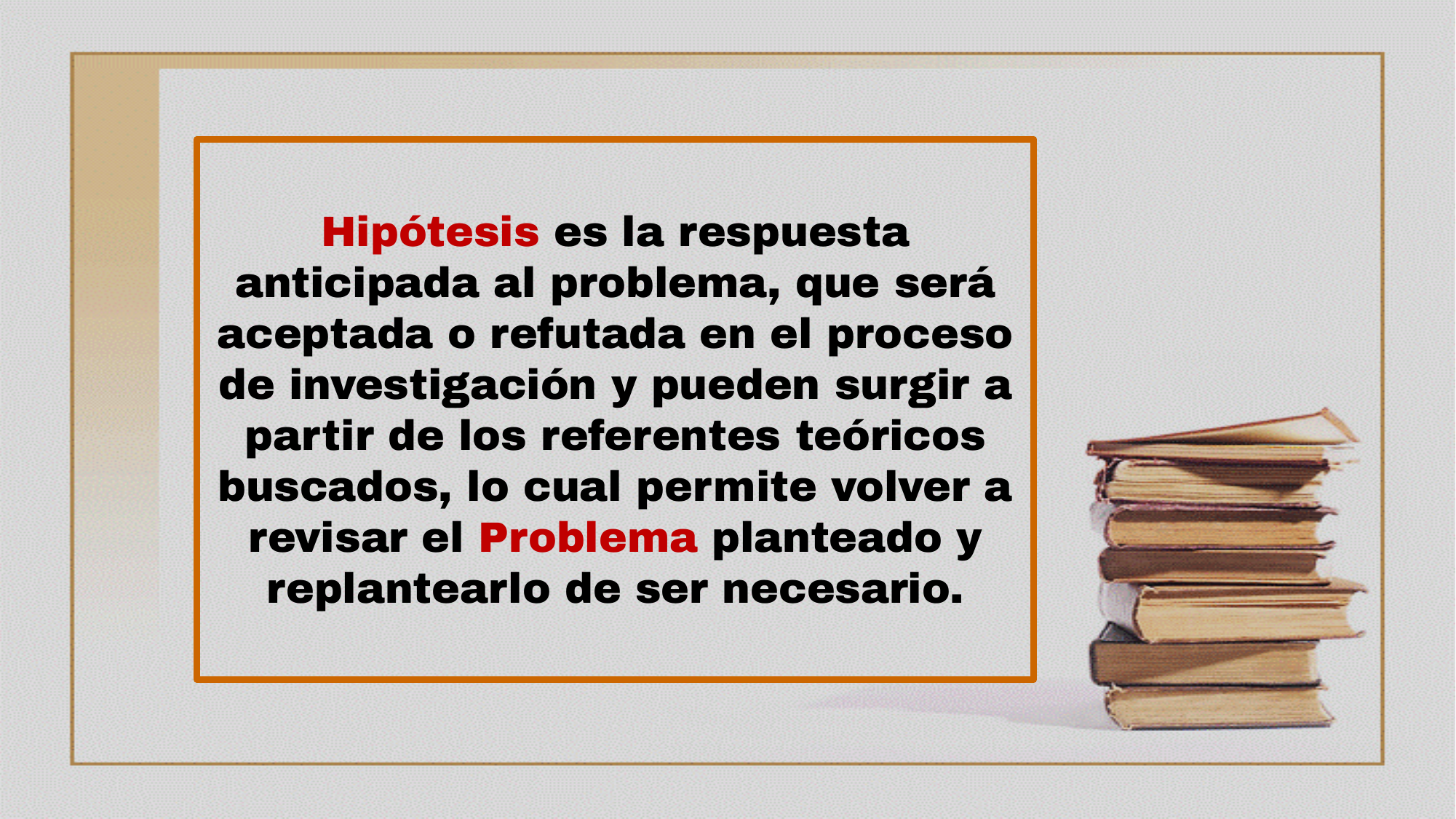

Hipótesis es la respuesta anticipada al problema, que será aceptada o refutada en el proceso de investigación y pueden surgir a partir de los referentes teóricos buscados, lo cual permite volver a revisar el Problema planteado y replantearlo de ser necesario.